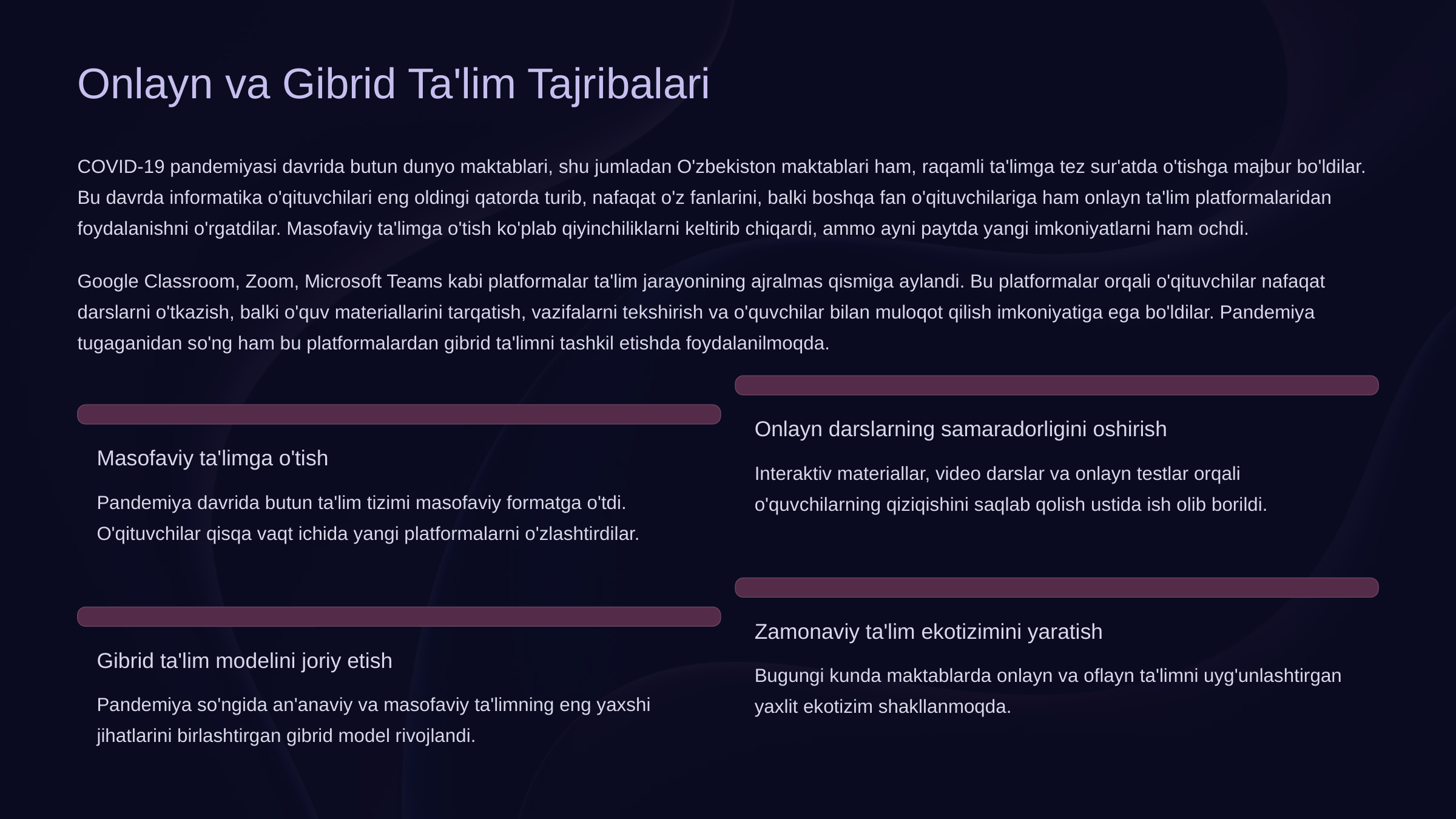

Onlayn va Gibrid Ta'lim Tajribalari
COVID-19 pandemiyasi davrida butun dunyo maktablari, shu jumladan O'zbekiston maktablari ham, raqamli ta'limga tez sur'atda o'tishga majbur bo'ldilar. Bu davrda informatika o'qituvchilari eng oldingi qatorda turib, nafaqat o'z fanlarini, balki boshqa fan o'qituvchilariga ham onlayn ta'lim platformalaridan foydalanishni o'rgatdilar. Masofaviy ta'limga o'tish ko'plab qiyinchiliklarni keltirib chiqardi, ammo ayni paytda yangi imkoniyatlarni ham ochdi.
Google Classroom, Zoom, Microsoft Teams kabi platformalar ta'lim jarayonining ajralmas qismiga aylandi. Bu platformalar orqali o'qituvchilar nafaqat darslarni o'tkazish, balki o'quv materiallarini tarqatish, vazifalarni tekshirish va o'quvchilar bilan muloqot qilish imkoniyatiga ega bo'ldilar. Pandemiya tugaganidan so'ng ham bu platformalardan gibrid ta'limni tashkil etishda foydalanilmoqda.

Onlayn darslarning samaradorligini oshirish
Masofaviy ta'limga o'tish
Interaktiv materiallar, video darslar va onlayn testlar orqali o'quvchilarning qiziqishini saqlab qolish ustida ish olib borildi.
Pandemiya davrida butun ta'lim tizimi masofaviy formatga o'tdi. O'qituvchilar qisqa vaqt ichida yangi platformalarni o'zlashtirdilar.

Zamonaviy ta'lim ekotizimini yaratish
Gibrid ta'lim modelini joriy etish
Bugungi kunda maktablarda onlayn va oflayn ta'limni uyg'unlashtirgan yaxlit ekotizim shakllanmoqda.
Pandemiya so'ngida an'anaviy va masofaviy ta'limning eng yaxshi jihatlarini birlashtirgan gibrid model rivojlandi.